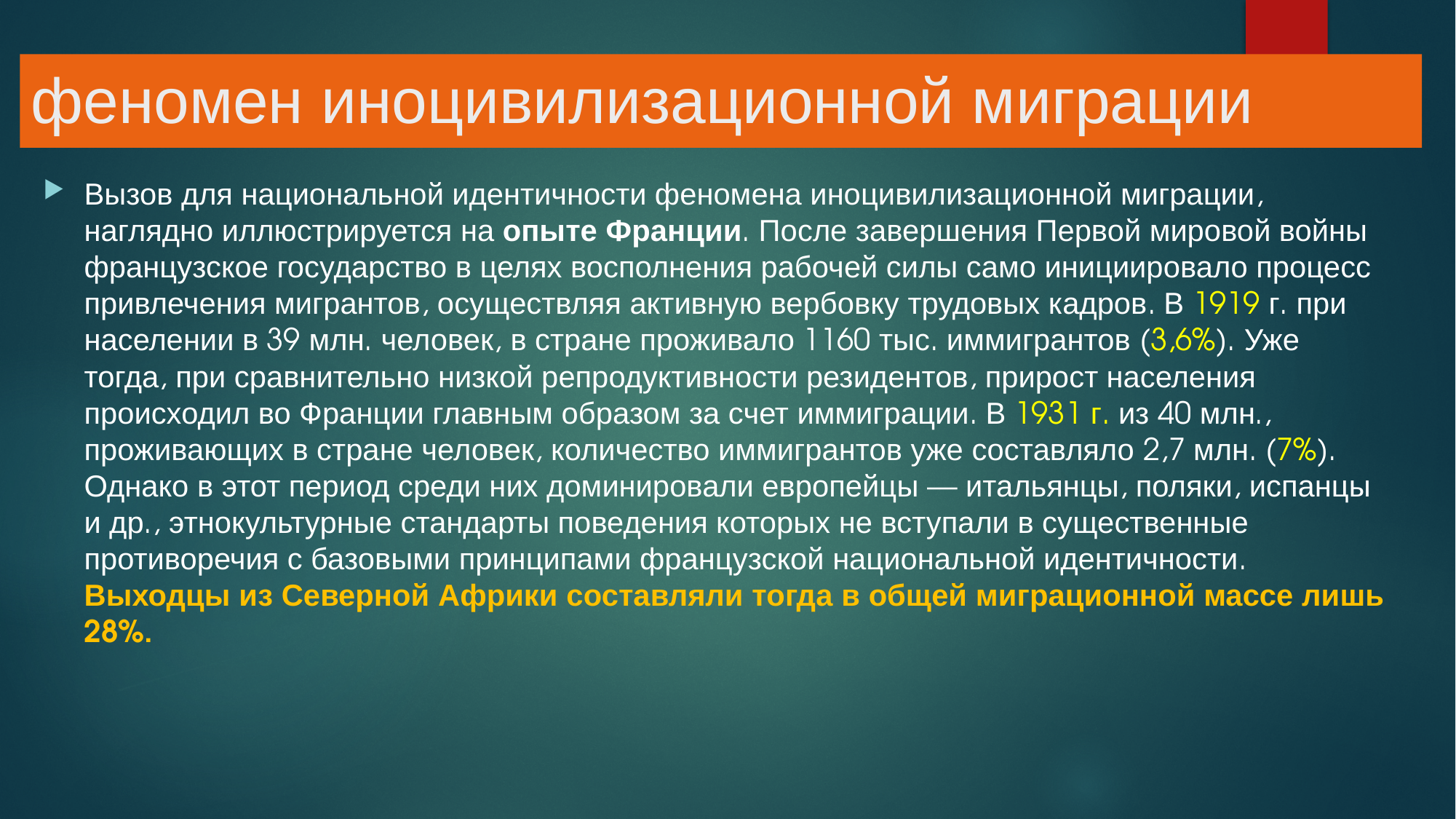

# феномен иноцивилизационной миграции
Вызов для национальной идентичности феномена иноцивилизационной миграции, наглядно иллюстрируется на опыте Франции. После завершения Первой мировой войны французское государство в целях восполнения рабочей силы само инициировало процесс привлечения мигрантов, осуществляя активную вербовку трудовых кадров. В 1919 г. при населении в 39 млн. человек, в стране проживало 1160 тыс. иммигрантов (3,6%). Уже тогда, при сравнительно низкой репродуктивности резидентов, прирост населения происходил во Франции главным образом за счет иммиграции. В 1931 г. из 40 млн., проживающих в стране человек, количество иммигрантов уже составляло 2,7 млн. (7%). Однако в этот период среди них доминировали европейцы — итальянцы, поляки, испанцы и др., этнокультурные стандарты поведения которых не вступали в существенные противоречия с базовыми принципами французской национальной идентичности. Выходцы из Северной Африки составляли тогда в общей миграционной массе лишь 28%.